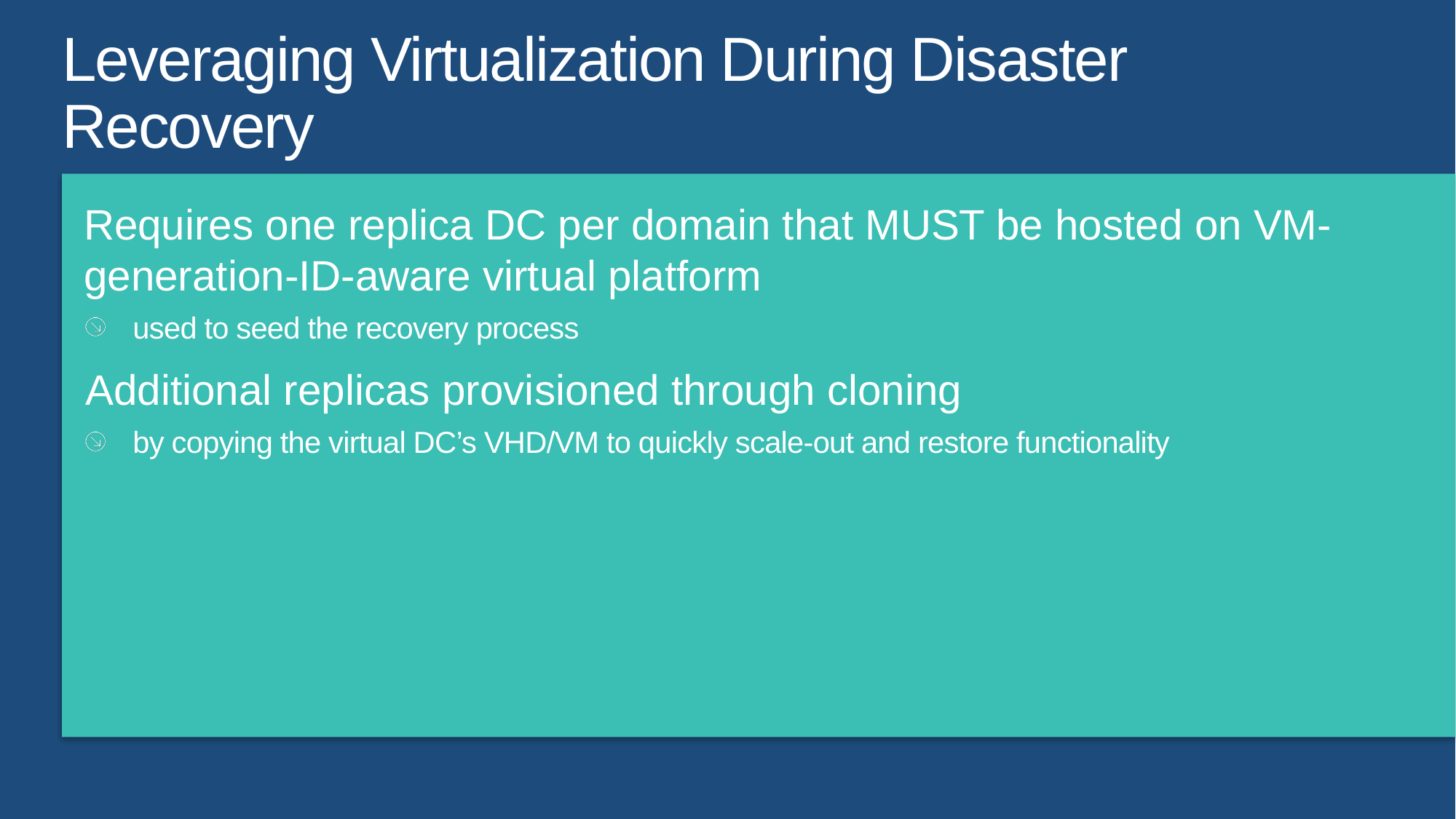

# Leveraging Virtualization During Disaster Recovery

Requires one replica DC per domain that MUST be hosted on VM-generation-ID-aware virtual platform
used to seed the recovery process
Additional replicas provisioned through cloning
by copying the virtual DC’s VHD/VM to quickly scale-out and restore functionality